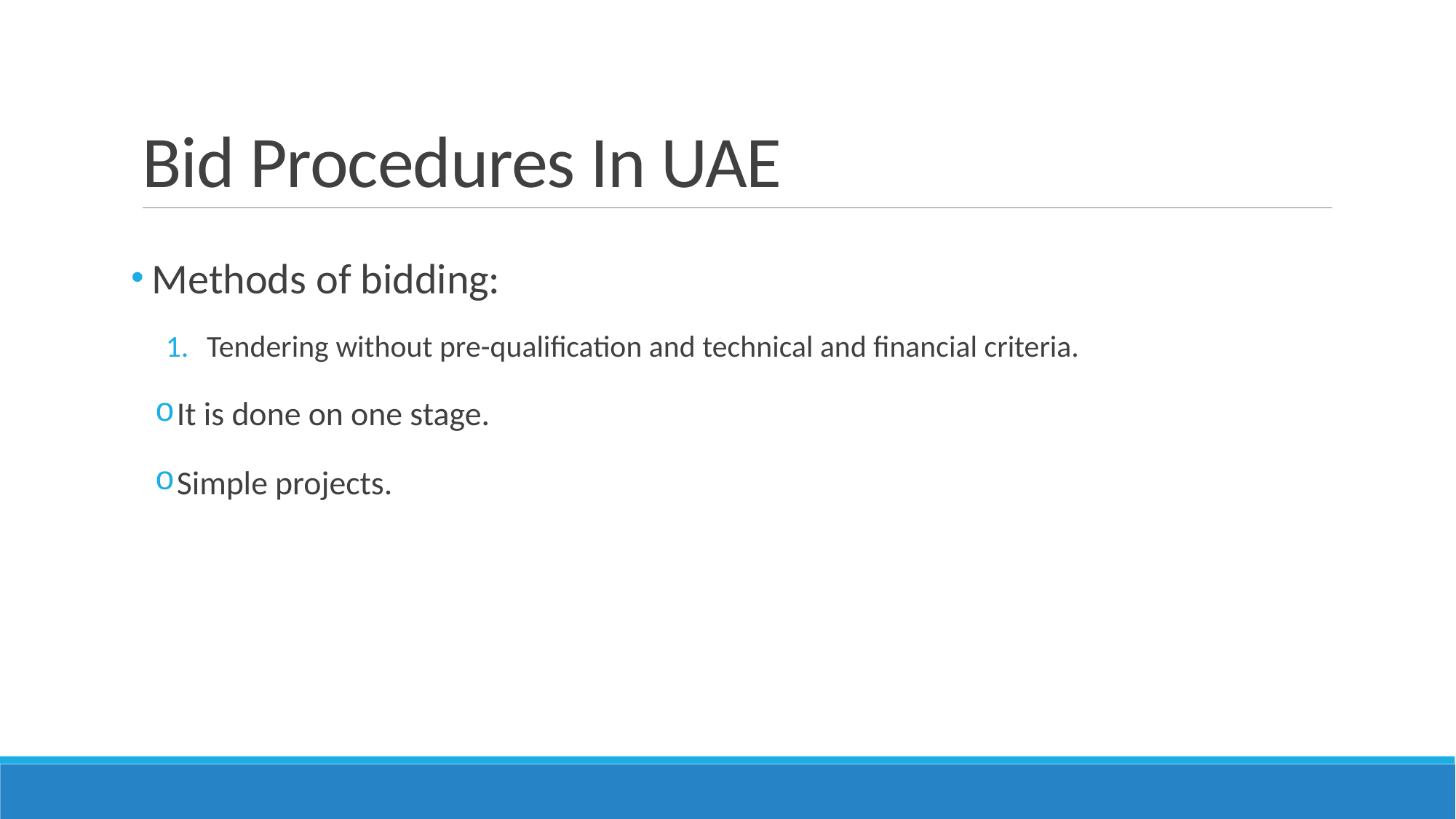

# Bid Procedures In UAE
 Methods of bidding:
Tendering without pre-qualification and technical and financial criteria.
It is done on one stage.
Simple projects.